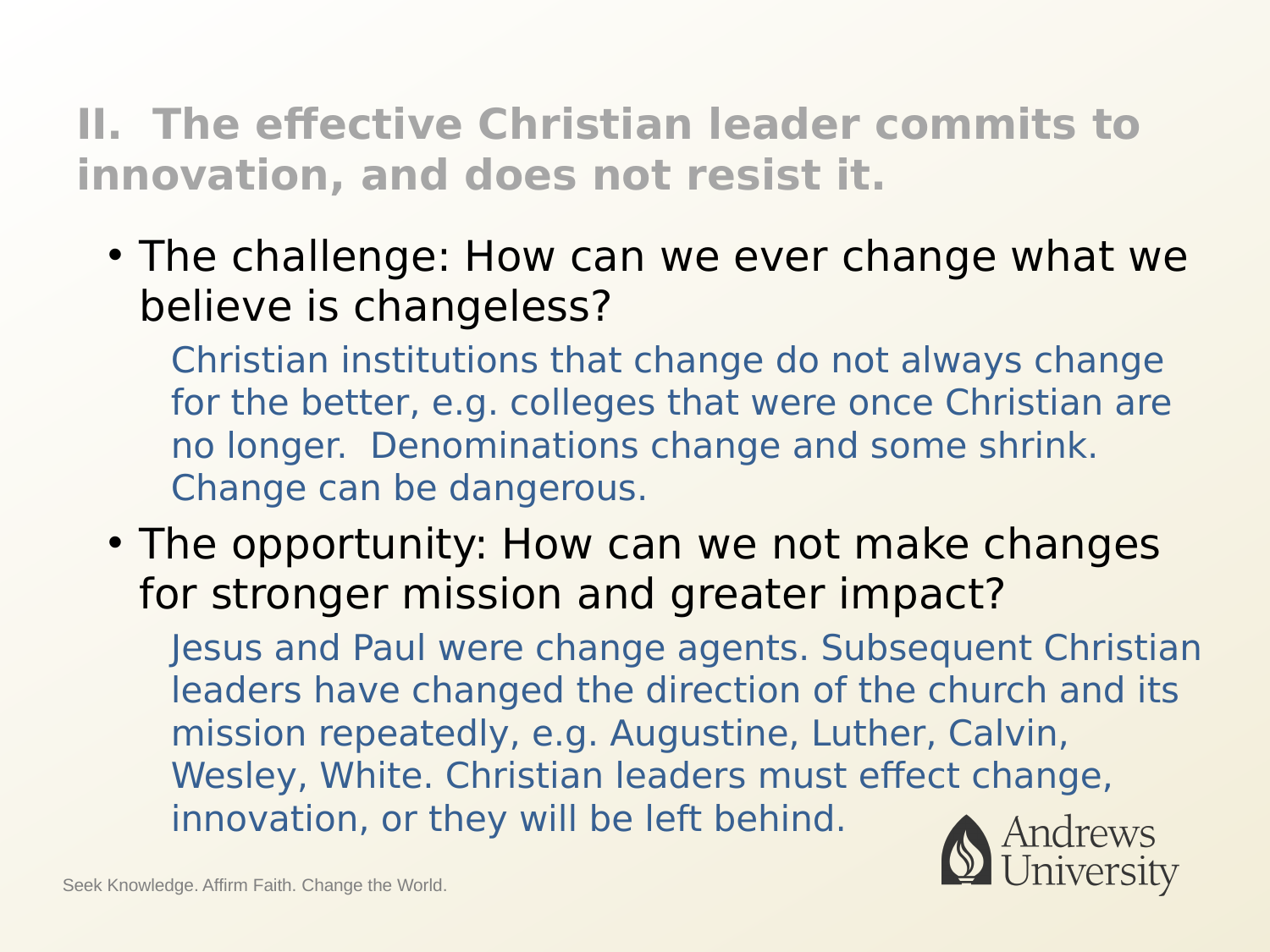

# II.  The effective Christian leader commits to innovation, and does not resist it.
The challenge: How can we ever change what we believe is changeless?
Christian institutions that change do not always change for the better, e.g. colleges that were once Christian are no longer.  Denominations change and some shrink. Change can be dangerous.
The opportunity: How can we not make changes for stronger mission and greater impact?
Jesus and Paul were change agents. Subsequent Christian leaders have changed the direction of the church and its mission repeatedly, e.g. Augustine, Luther, Calvin, Wesley, White. Christian leaders must effect change, innovation, or they will be left behind.